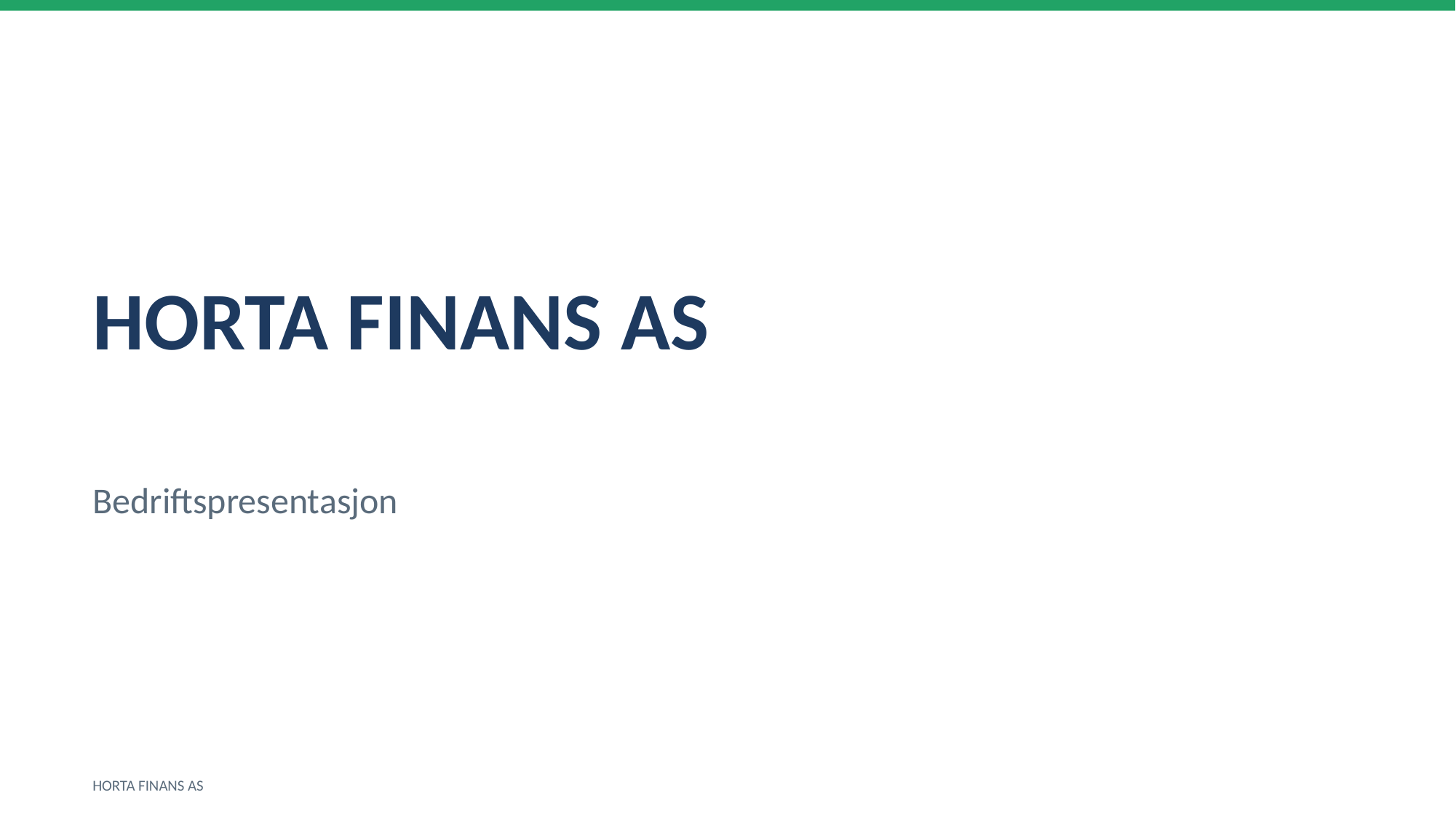

HORTA FINANS AS
Bedriftspresentasjon
HORTA FINANS AS